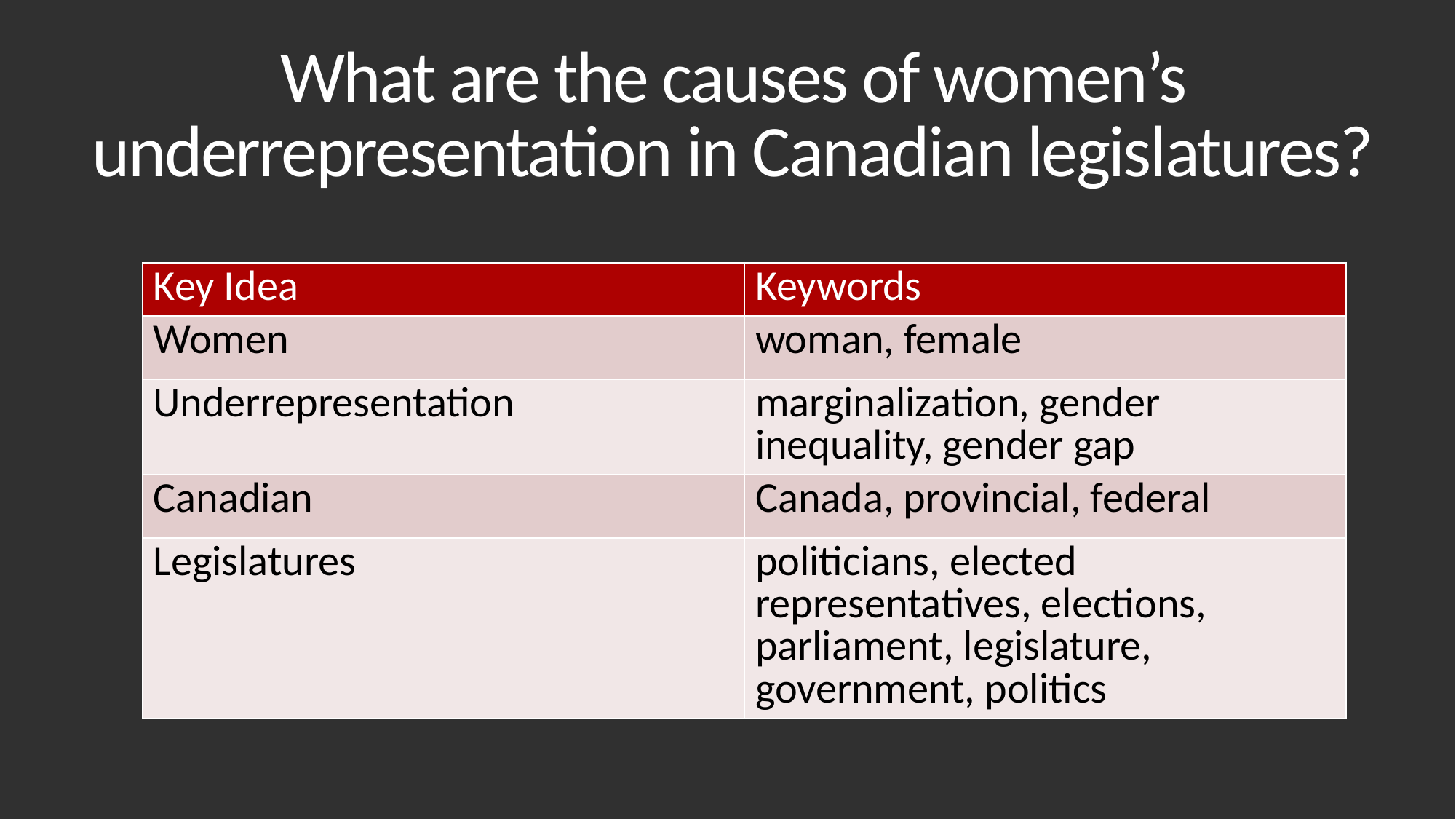

# What are the causes of women’s underrepresentation in Canadian legislatures?
| Key Idea | Keywords |
| --- | --- |
| Women | woman, female |
| Underrepresentation | marginalization, gender inequality, gender gap |
| Canadian | Canada, provincial, federal |
| Legislatures | politicians, elected representatives, elections, parliament, legislature, government, politics |